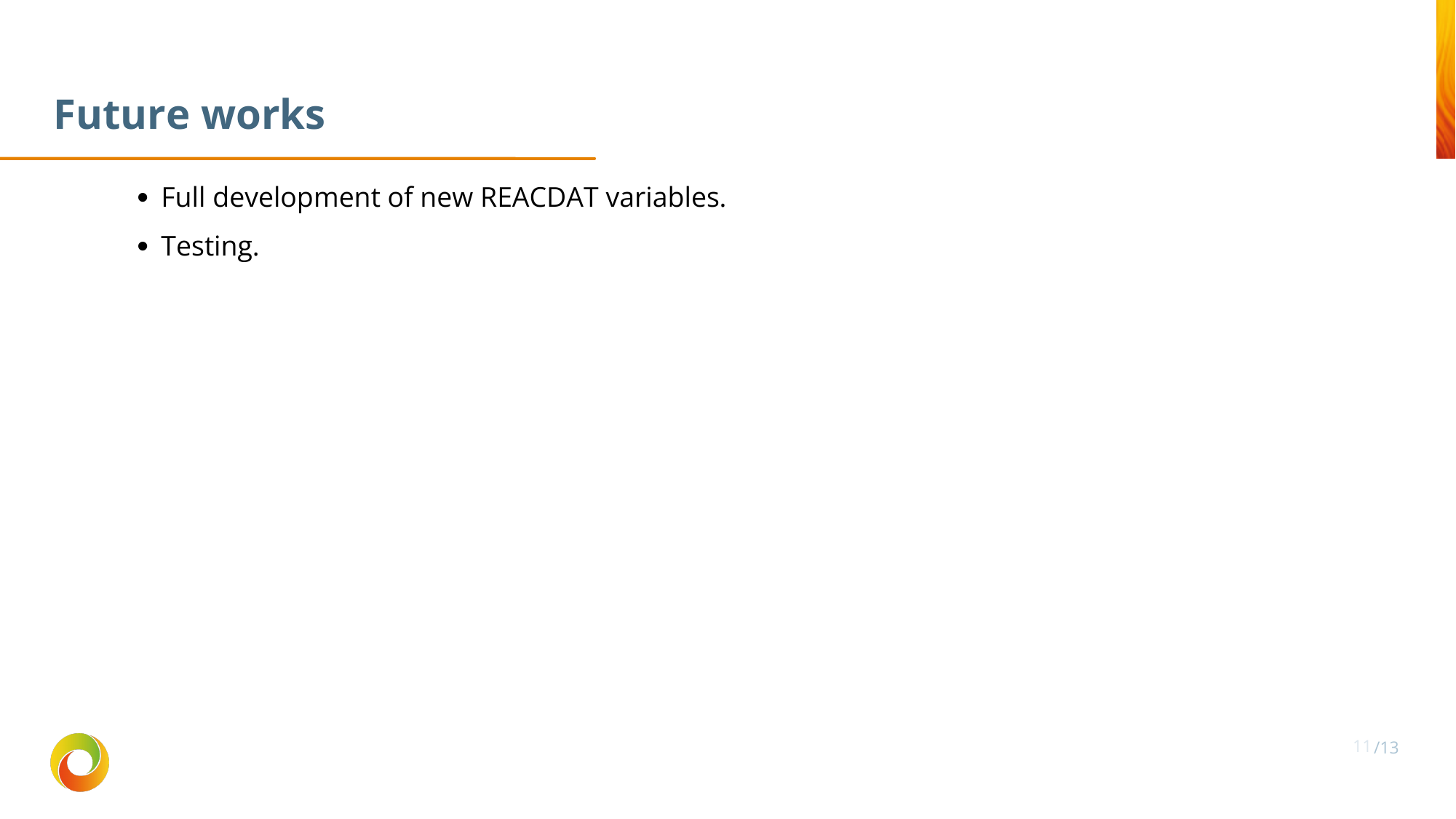

Future works
Full development of new REACDAT variables.
Testing.
11